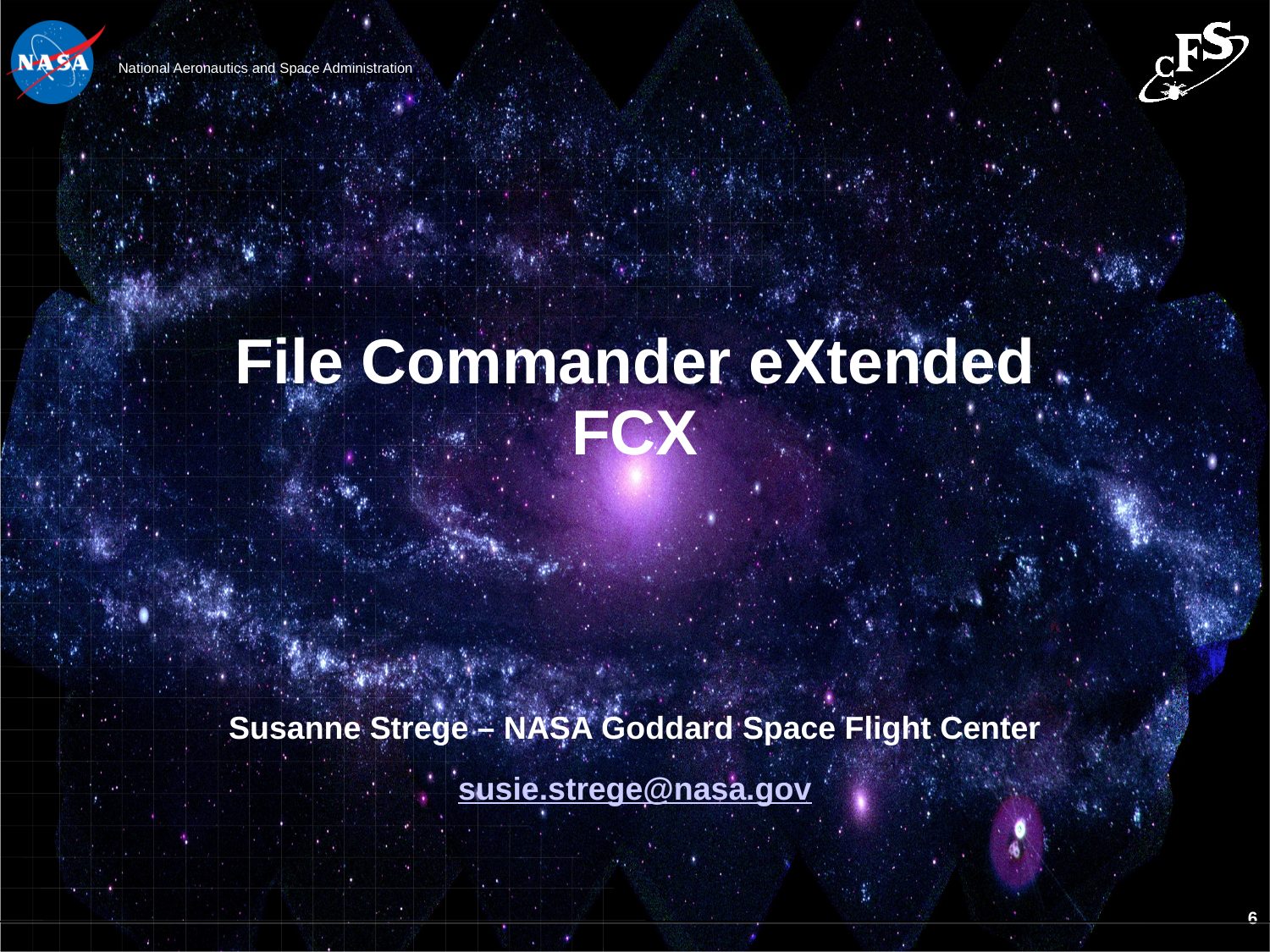

# File Commander eXtended FCX
Susanne Strege – NASA Goddard Space Flight Center
susie.strege@nasa.gov